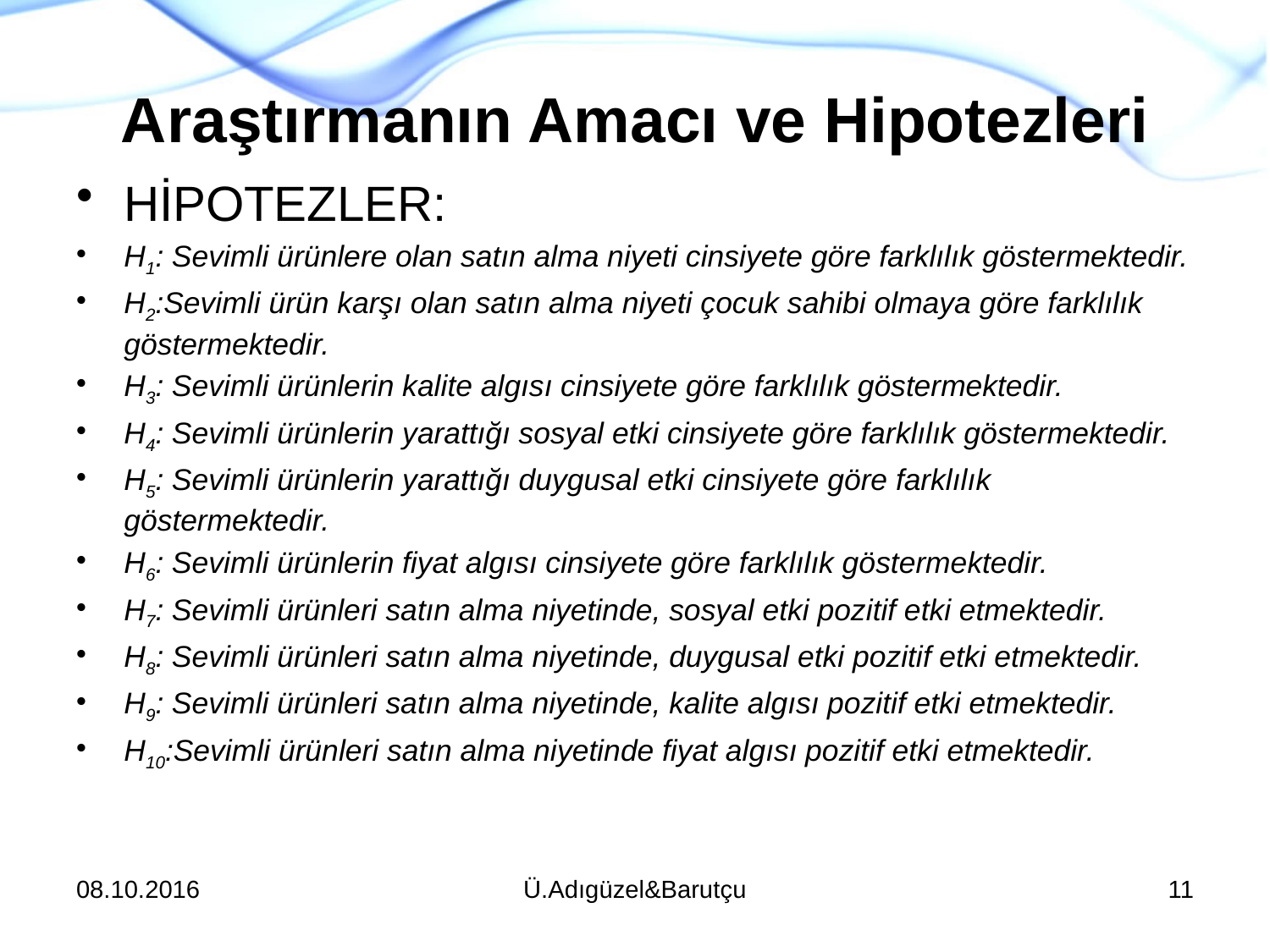

# Araştırmanın Amacı ve Hipotezleri
HİPOTEZLER:
H1: Sevimli ürünlere olan satın alma niyeti cinsiyete göre farklılık göstermektedir.
H2:Sevimli ürün karşı olan satın alma niyeti çocuk sahibi olmaya göre farklılık göstermektedir.
H3: Sevimli ürünlerin kalite algısı cinsiyete göre farklılık göstermektedir.
H4: Sevimli ürünlerin yarattığı sosyal etki cinsiyete göre farklılık göstermektedir.
H5: Sevimli ürünlerin yarattığı duygusal etki cinsiyete göre farklılık göstermektedir.
H6: Sevimli ürünlerin fiyat algısı cinsiyete göre farklılık göstermektedir.
H7: Sevimli ürünleri satın alma niyetinde, sosyal etki pozitif etki etmektedir.
H8: Sevimli ürünleri satın alma niyetinde, duygusal etki pozitif etki etmektedir.
H9: Sevimli ürünleri satın alma niyetinde, kalite algısı pozitif etki etmektedir.
H10:Sevimli ürünleri satın alma niyetinde fiyat algısı pozitif etki etmektedir.

08.10.2016
Ü.Adıgüzel&Barutçu
11